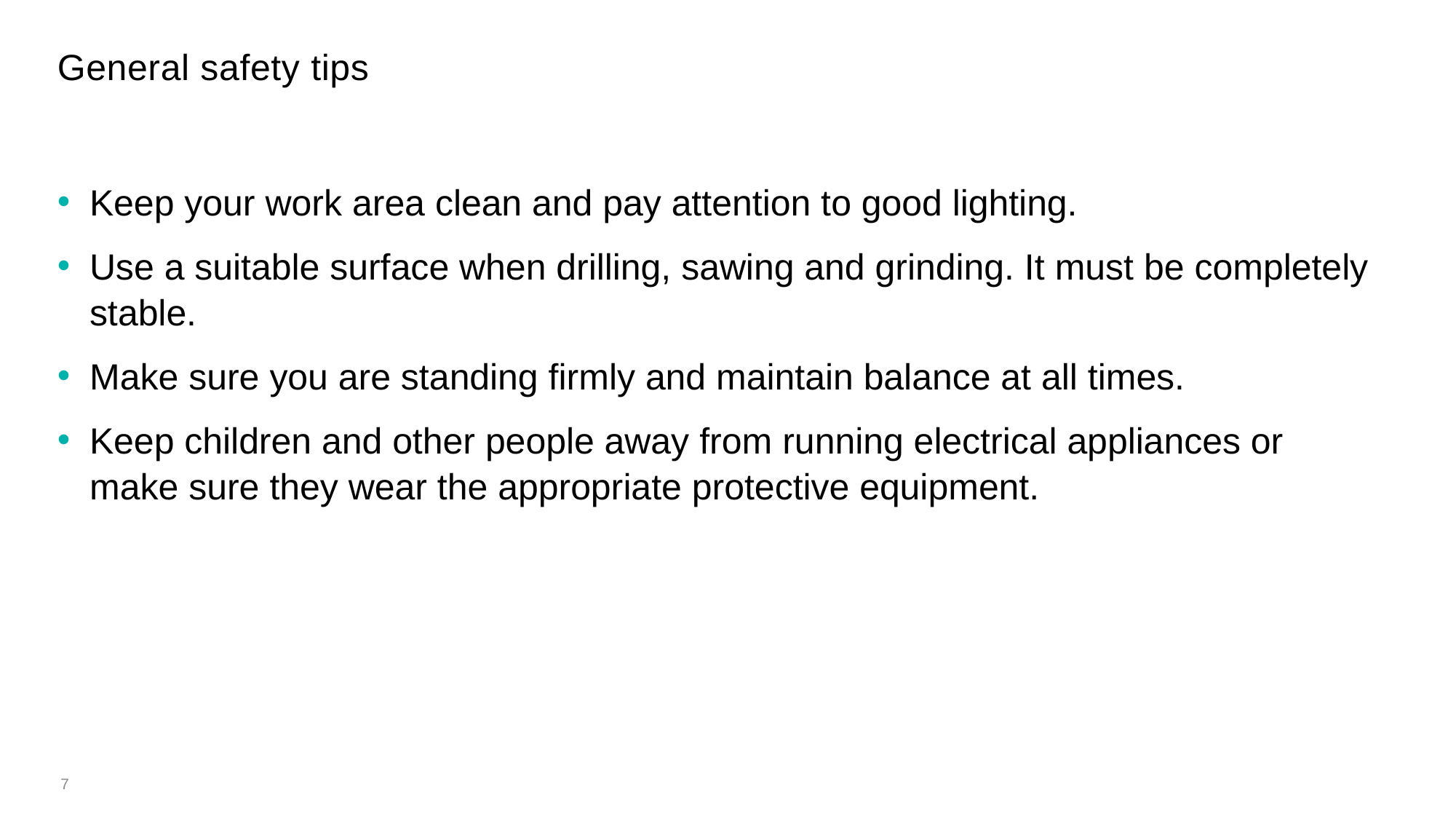

# General safety tips
Keep your work area clean and pay attention to good lighting.
Use a suitable surface when drilling, sawing and grinding. It must be completely stable.
Make sure you are standing firmly and maintain balance at all times.
Keep children and other people away from running electrical appliances or make sure they wear the appropriate protective equipment.
7